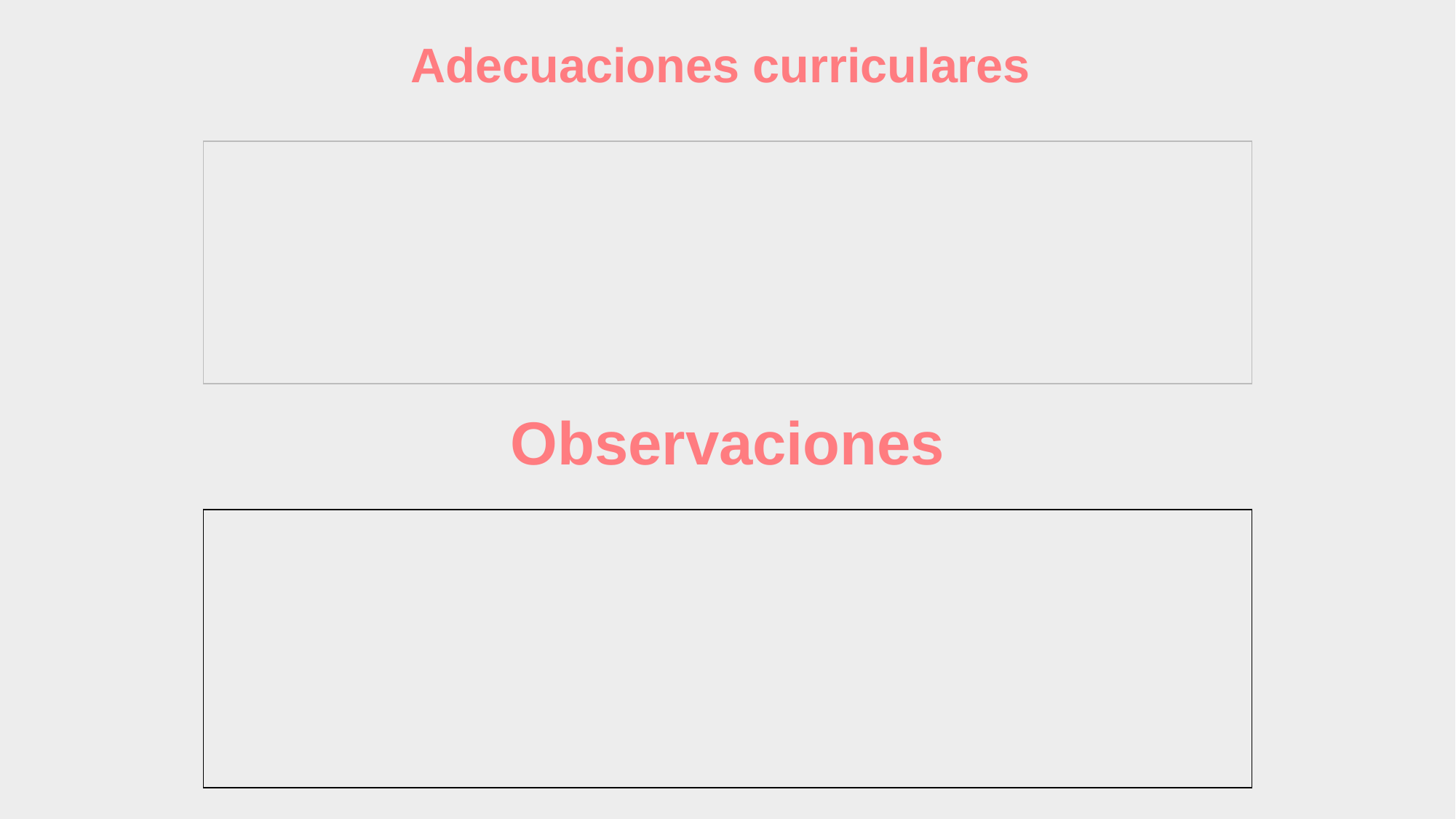

Adecuaciones curriculares
|  |
| --- |
Observaciones
|  |
| --- |